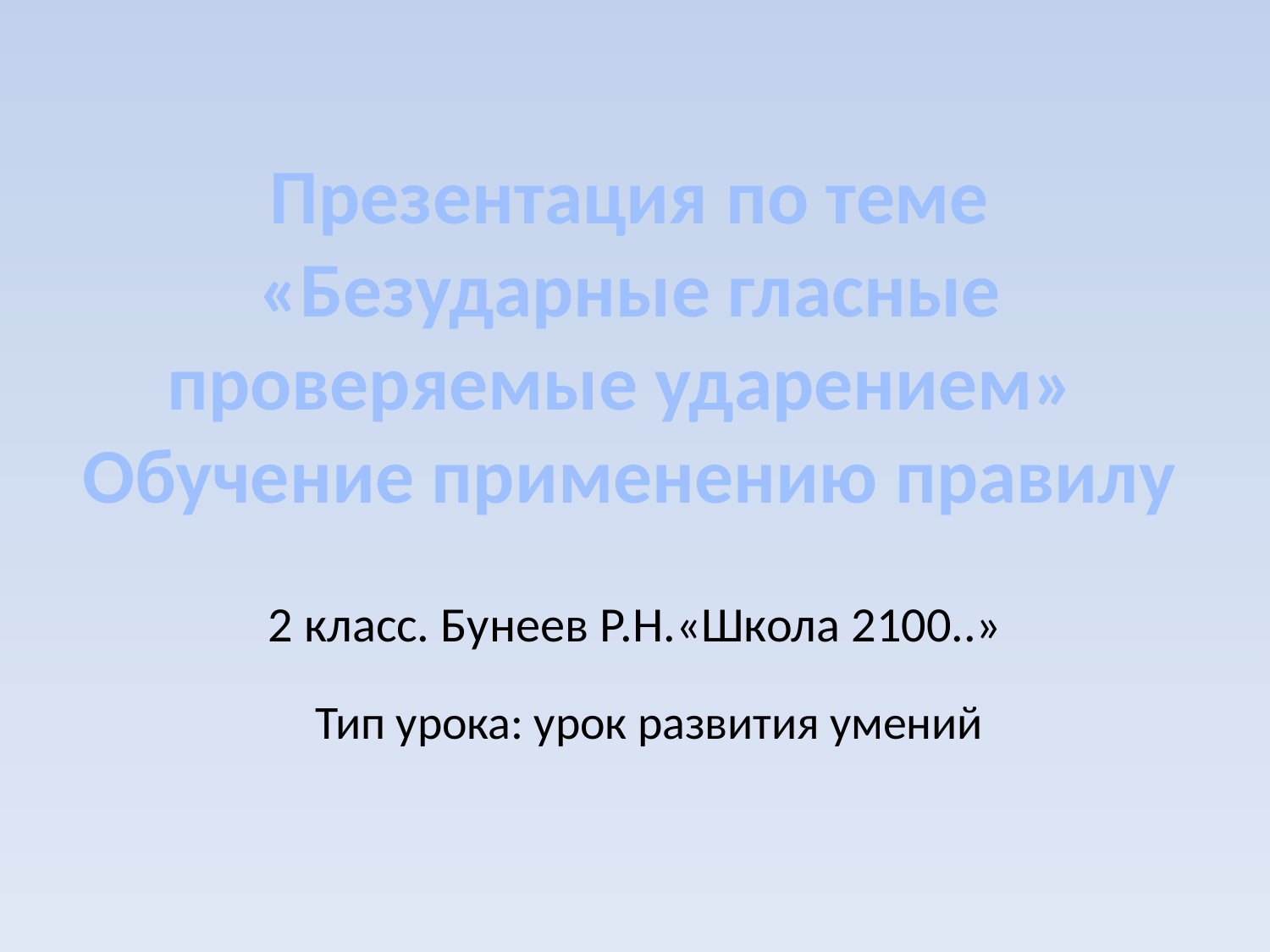

# Презентация по теме «Безударные гласные проверяемые ударением» Обучение применению правилу
2 класс. Бунеев Р.Н.«Школа 2100..»
Тип урока: урок развития умений